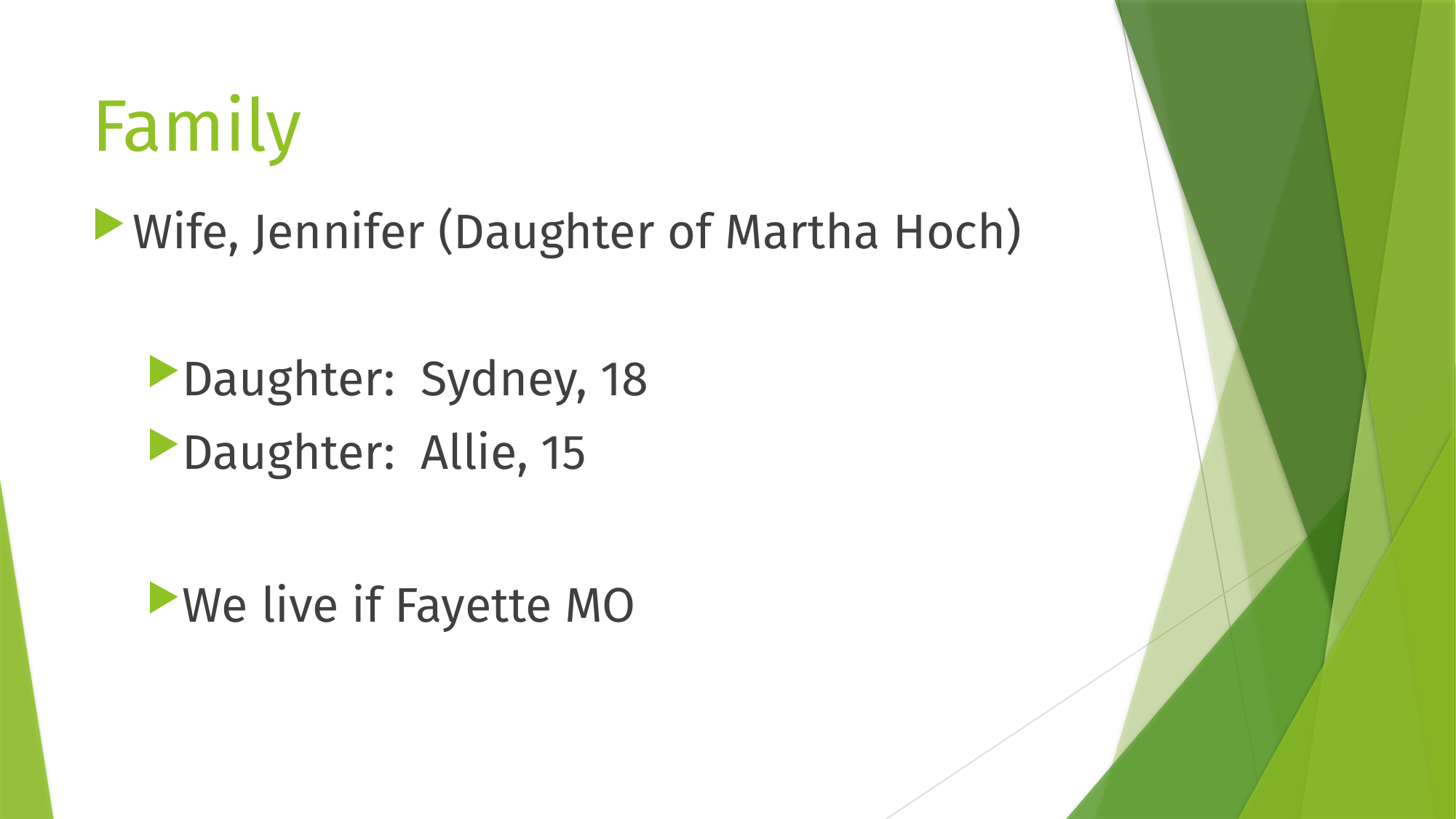

# Family
Wife, Jennifer (Daughter of Martha Hoch)

Daughter:  Sydney, 18
Daughter:  Allie, 15

We live if Fayette MO